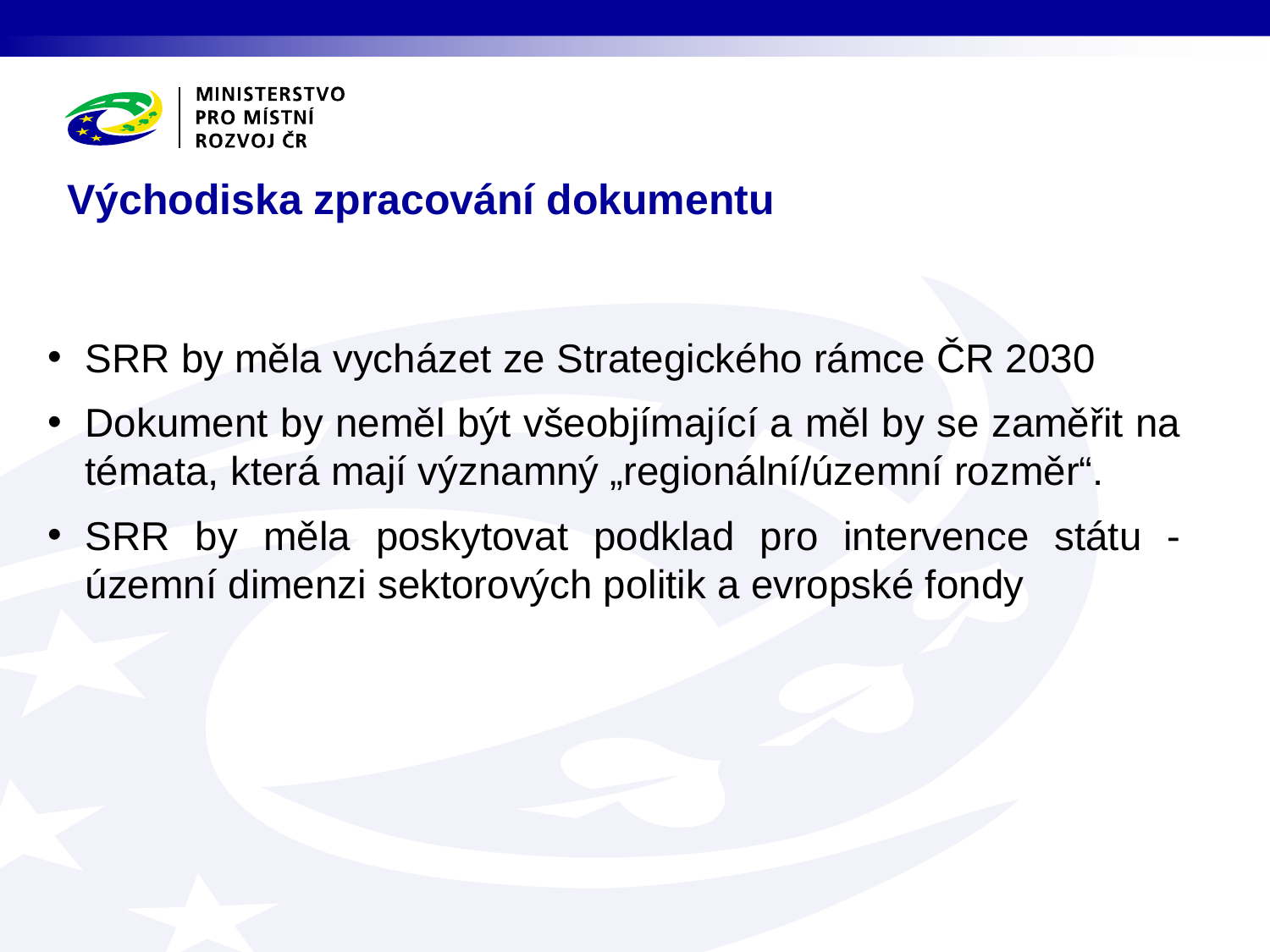

# Východiska zpracování dokumentu
SRR by měla vycházet ze Strategického rámce ČR 2030
Dokument by neměl být všeobjímající a měl by se zaměřit na témata, která mají významný „regionální/územní rozměr“.
SRR by měla poskytovat podklad pro intervence státu - územní dimenzi sektorových politik a evropské fondy